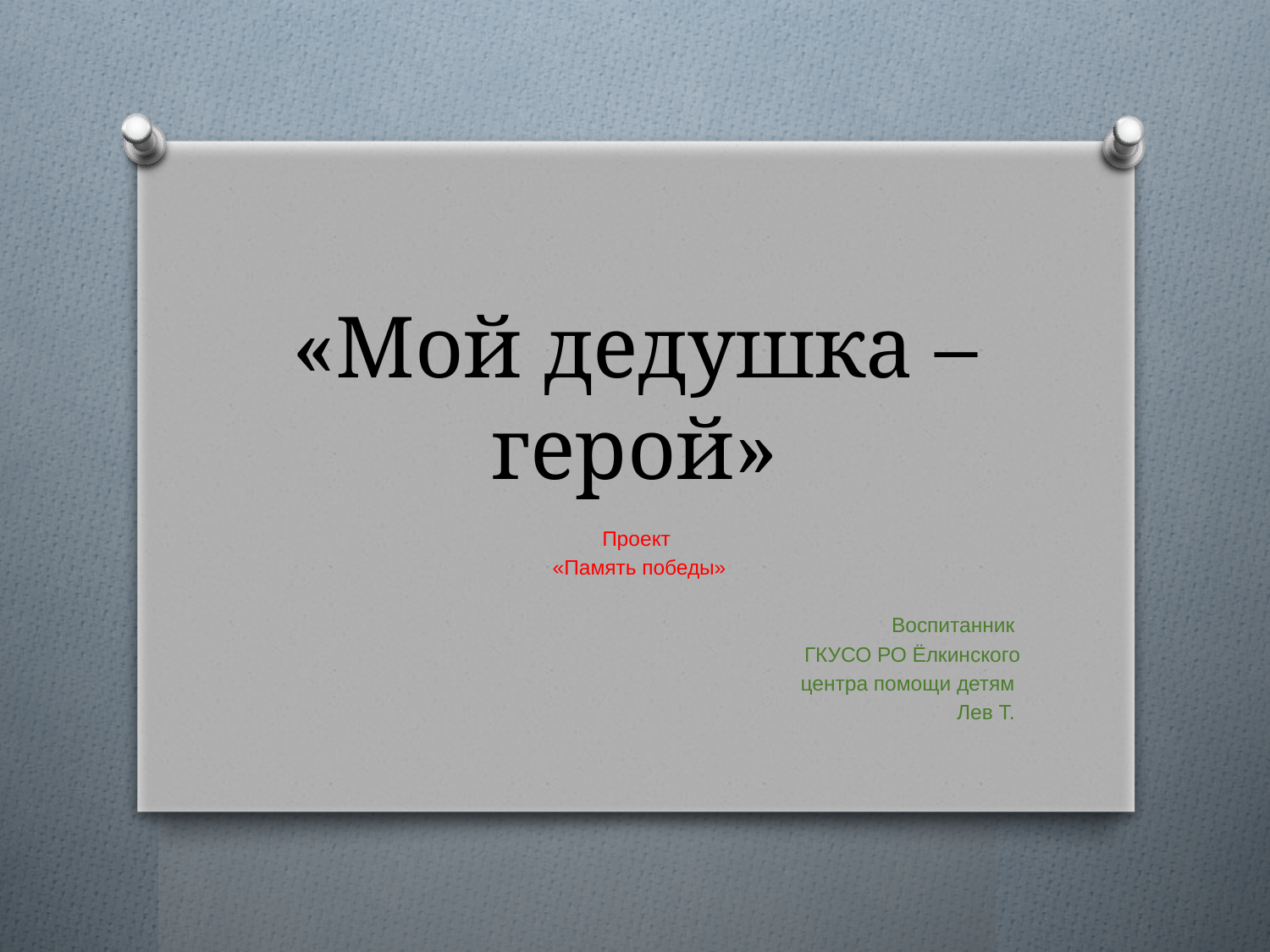

# «Мой дедушка – герой»
Проект
 «Память победы»

Воспитанник
ГКУСО РО Ёлкинского
 центра помощи детям
Лев Т.